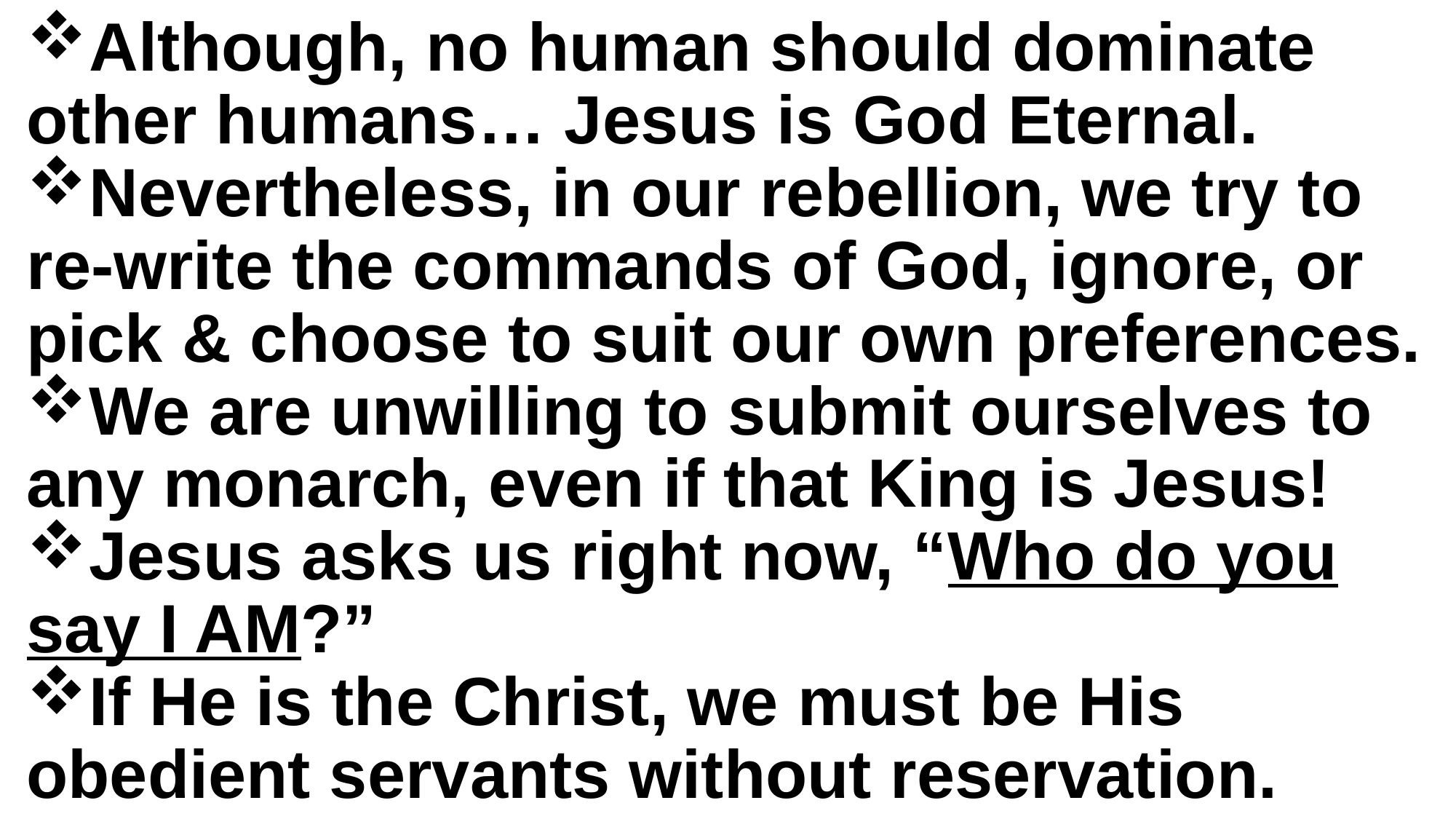

Although, no human should dominate other humans… Jesus is God Eternal.
Nevertheless, in our rebellion, we try to re-write the commands of God, ignore, or pick & choose to suit our own preferences.
We are unwilling to submit ourselves to any monarch, even if that King is Jesus!
Jesus asks us right now, “Who do you say I AM?”
If He is the Christ, we must be His obedient servants without reservation.